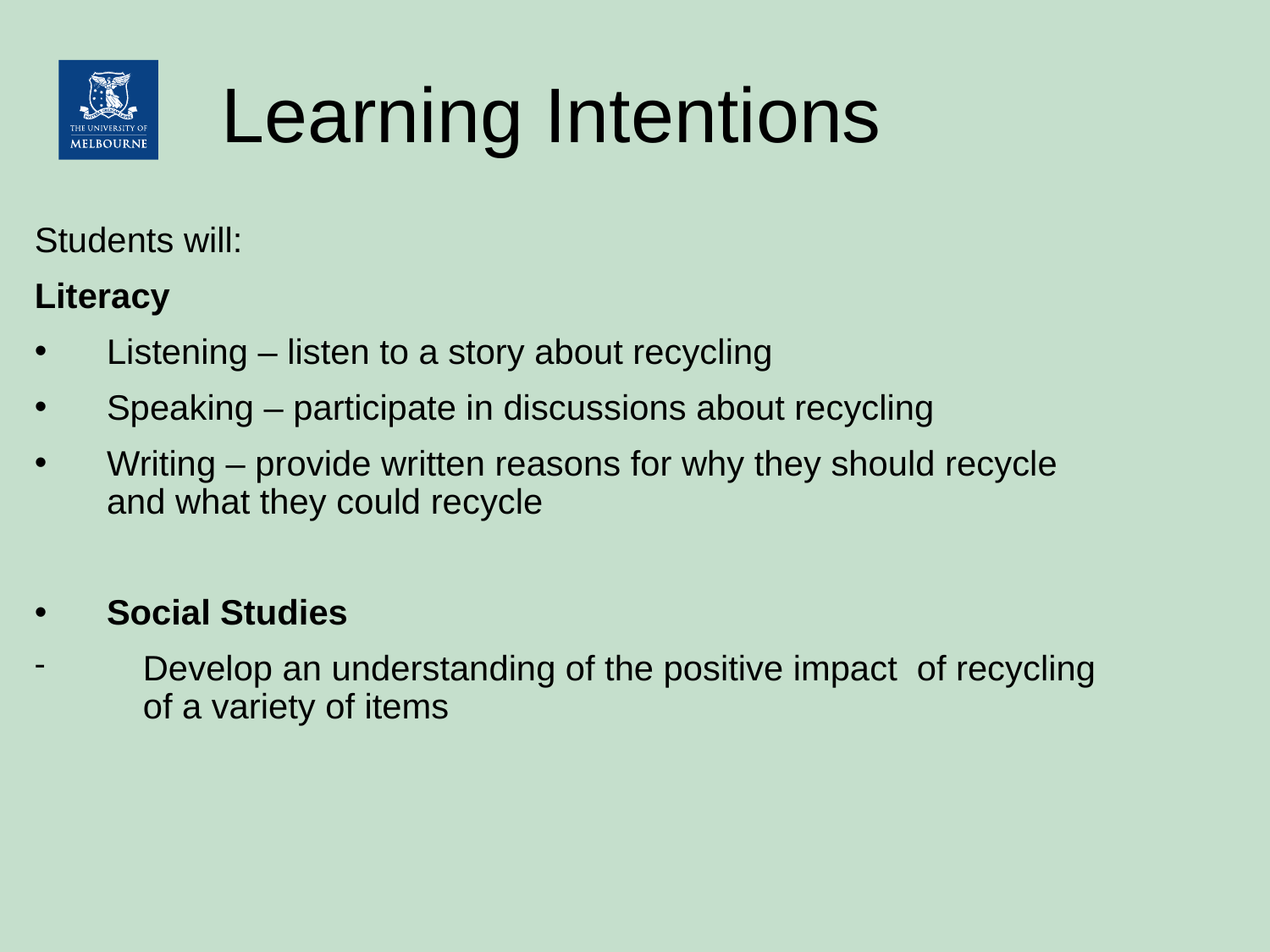

# Learning Intentions
Students will:
Literacy
Listening – listen to a story about recycling
Speaking – participate in discussions about recycling
Writing – provide written reasons for why they should recycle and what they could recycle

Social Studies
Develop an understanding of the positive impact  of recycling of a variety of items